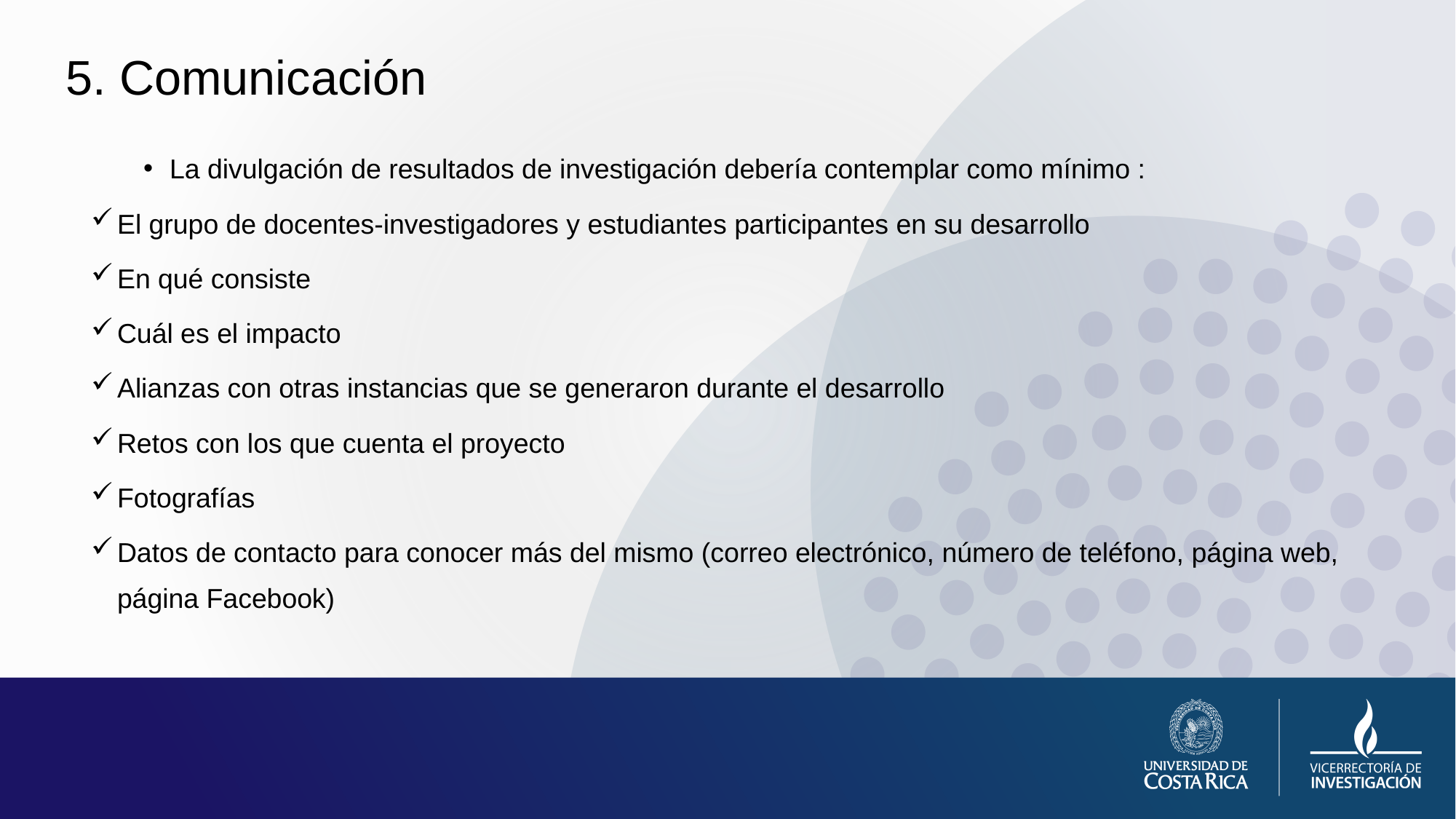

# 5. Comunicación
La divulgación de resultados de investigación debería contemplar como mínimo :
El grupo de docentes-investigadores y estudiantes participantes en su desarrollo
En qué consiste
Cuál es el impacto
Alianzas con otras instancias que se generaron durante el desarrollo
Retos con los que cuenta el proyecto
Fotografías
Datos de contacto para conocer más del mismo (correo electrónico, número de teléfono, página web, página Facebook)